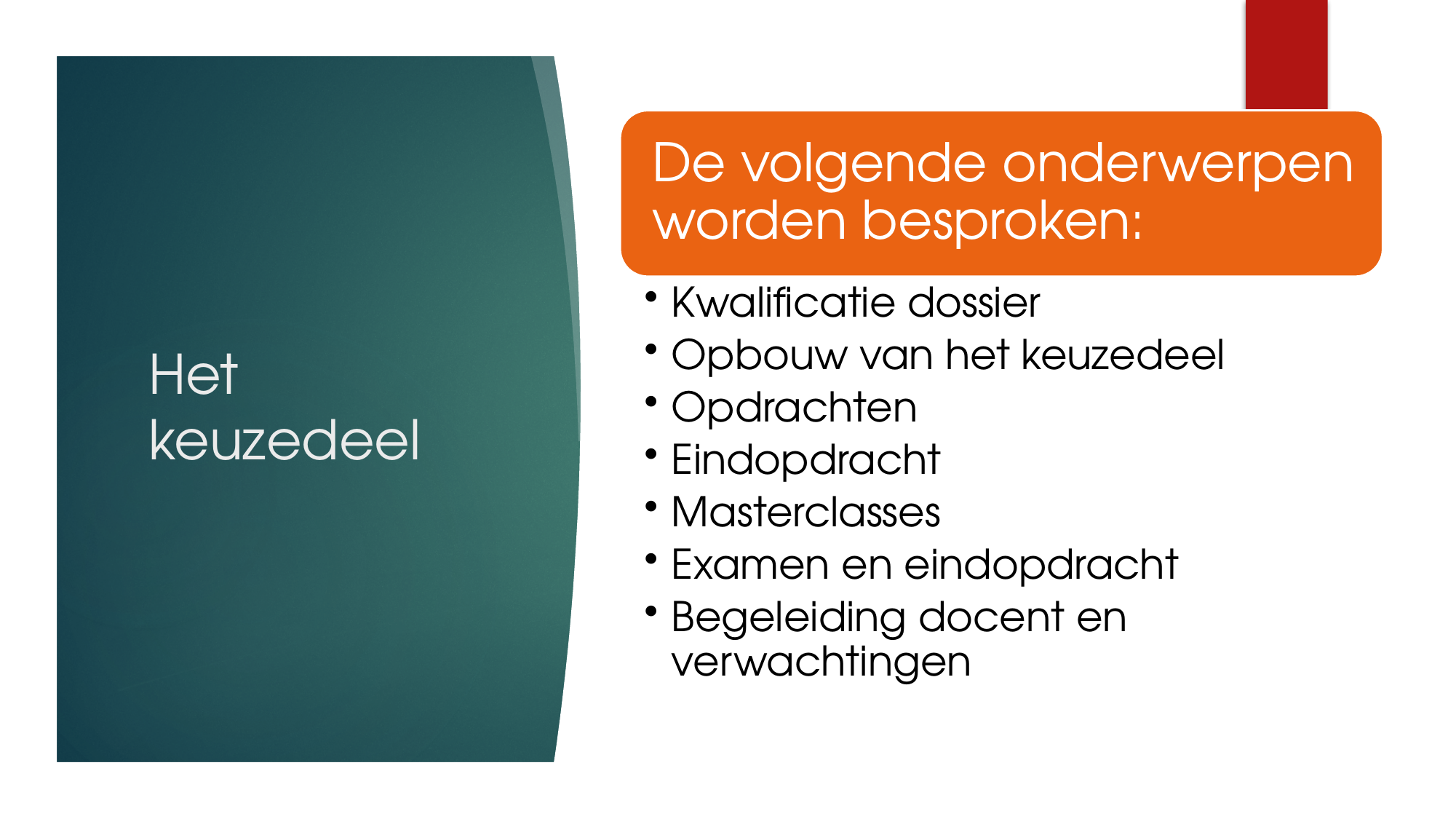

De volgende onderwerpen worden besproken:
Kwalificatie dossier
Opbouw van het keuzedeel
Opdrachten
Eindopdracht
Masterclasses
Examen en eindopdracht
Begeleiding docent en verwachtingen
# Het keuzedeel